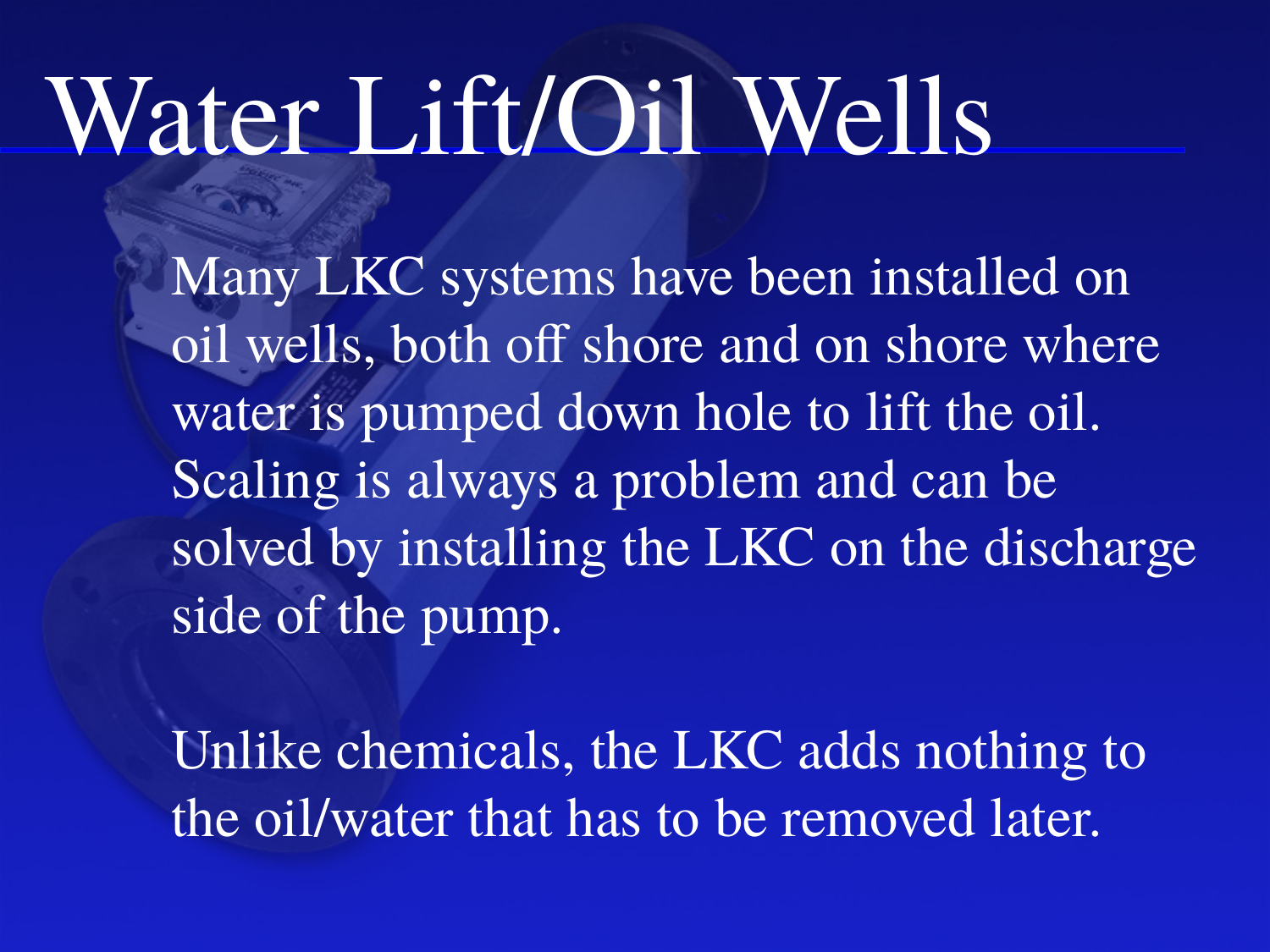

Water Lift/Oil Wells

Many LKC systems have been installed on oil wells, both off shore and on shore where water is pumped down hole to lift the oil. Scaling is always a problem and can be solved by installing the LKC on the discharge side of the pump.

Unlike chemicals, the LKC adds nothing to the oil/water that has to be removed later.